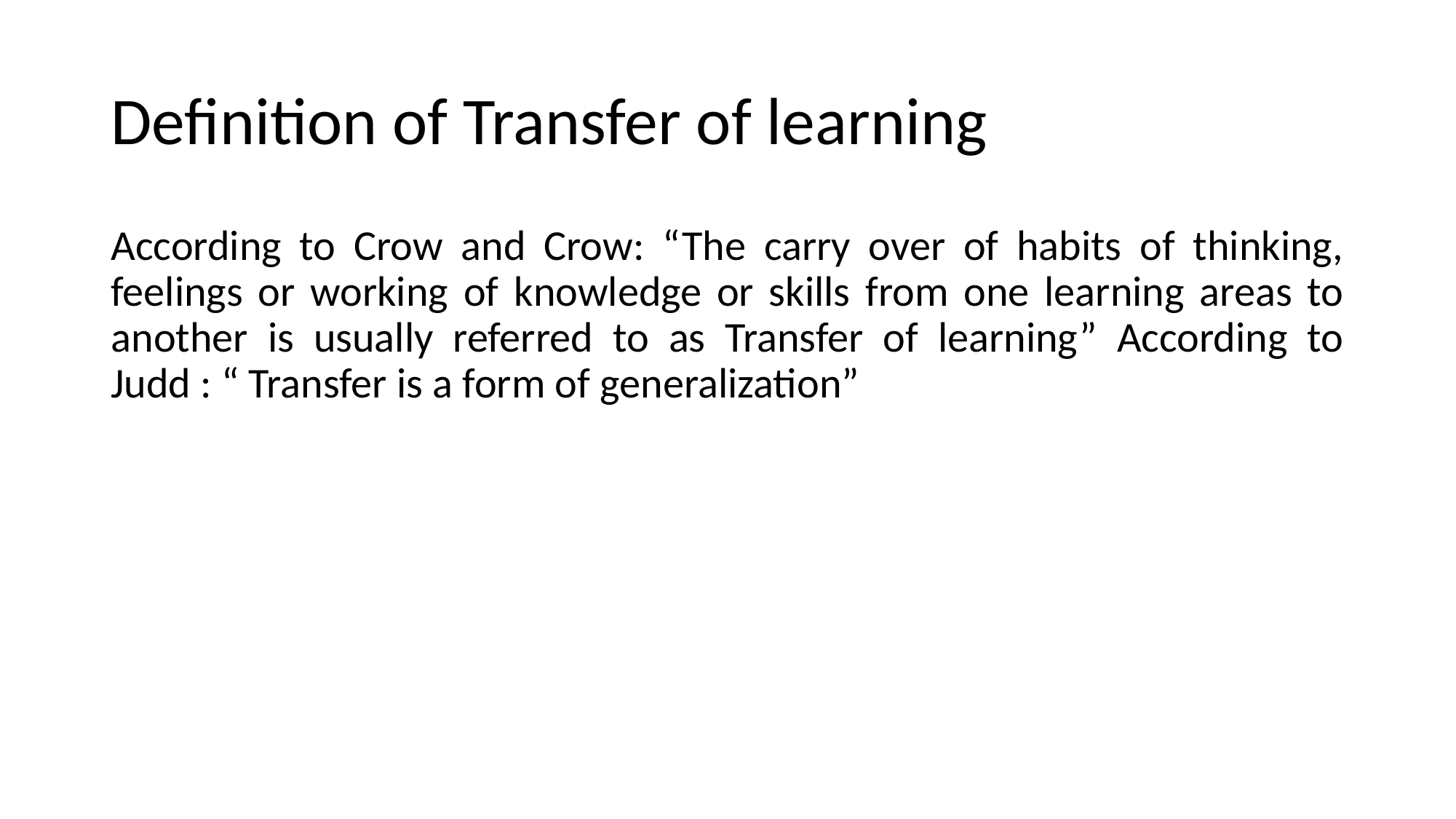

# Definition of Transfer of learning
According to Crow and Crow: “The carry over of habits of thinking, feelings or working of knowledge or skills from one learning areas to another is usually referred to as Transfer of learning” According to Judd : “ Transfer is a form of generalization”